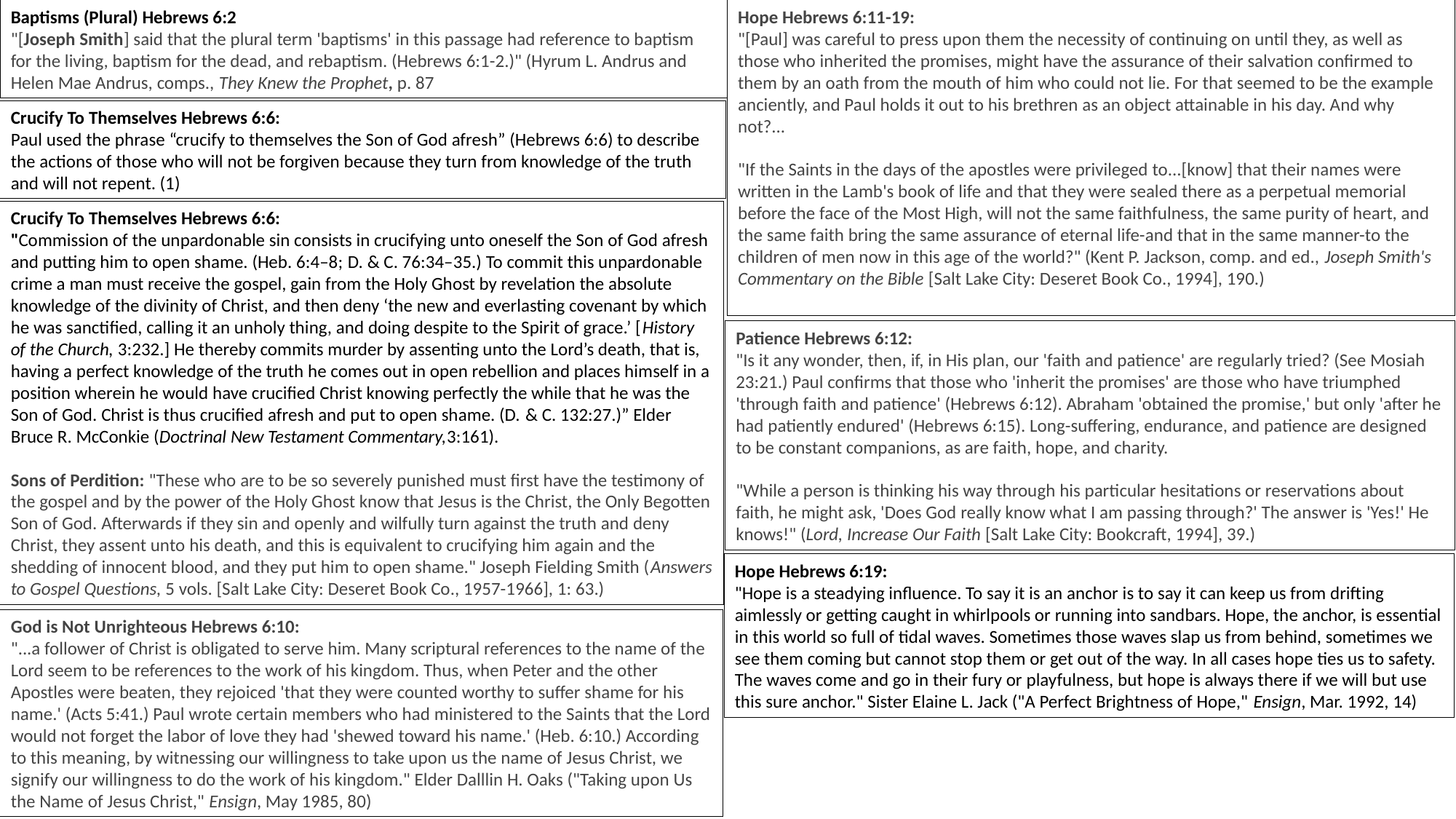

Baptisms (Plural) Hebrews 6:2
"[Joseph Smith] said that the plural term 'baptisms' in this passage had reference to baptism for the living, baptism for the dead, and rebaptism. (Hebrews 6:1-2.)" (Hyrum L. Andrus and Helen Mae Andrus, comps., They Knew the Prophet, p. 87
Hope Hebrews 6:11-19:
"[Paul] was careful to press upon them the necessity of continuing on until they, as well as those who inherited the promises, might have the assurance of their salvation confirmed to them by an oath from the mouth of him who could not lie. For that seemed to be the example anciently, and Paul holds it out to his brethren as an object attainable in his day. And why not?...

"If the Saints in the days of the apostles were privileged to...[know] that their names were written in the Lamb's book of life and that they were sealed there as a perpetual memorial before the face of the Most High, will not the same faithfulness, the same purity of heart, and the same faith bring the same assurance of eternal life-and that in the same manner-to the children of men now in this age of the world?" (Kent P. Jackson, comp. and ed., Joseph Smith's Commentary on the Bible [Salt Lake City: Deseret Book Co., 1994], 190.)

Crucify To Themselves Hebrews 6:6:
Paul used the phrase “crucify to themselves the Son of God afresh” (Hebrews 6:6) to describe the actions of those who will not be forgiven because they turn from knowledge of the truth and will not repent. (1)
Crucify To Themselves Hebrews 6:6:
"Commission of the unpardonable sin consists in crucifying unto oneself the Son of God afresh and putting him to open shame. (Heb. 6:4–8; D. & C. 76:34–35.) To commit this unpardonable crime a man must receive the gospel, gain from the Holy Ghost by revelation the absolute knowledge of the divinity of Christ, and then deny ‘the new and everlasting covenant by which he was sanctified, calling it an unholy thing, and doing despite to the Spirit of grace.’ [History of the Church, 3:232.] He thereby commits murder by assenting unto the Lord’s death, that is, having a perfect knowledge of the truth he comes out in open rebellion and places himself in a position wherein he would have crucified Christ knowing perfectly the while that he was the Son of God. Christ is thus crucified afresh and put to open shame. (D. & C. 132:27.)” Elder Bruce R. McConkie (Doctrinal New Testament Commentary,3:161).

Sons of Perdition: "These who are to be so severely punished must first have the testimony of the gospel and by the power of the Holy Ghost know that Jesus is the Christ, the Only Begotten Son of God. Afterwards if they sin and openly and wilfully turn against the truth and deny Christ, they assent unto his death, and this is equivalent to crucifying him again and the shedding of innocent blood, and they put him to open shame." Joseph Fielding Smith (Answers to Gospel Questions, 5 vols. [Salt Lake City: Deseret Book Co., 1957-1966], 1: 63.)
Patience Hebrews 6:12:
"Is it any wonder, then, if, in His plan, our 'faith and patience' are regularly tried? (See Mosiah 23:21.) Paul confirms that those who 'inherit the promises' are those who have triumphed 'through faith and patience' (Hebrews 6:12). Abraham 'obtained the promise,' but only 'after he had patiently endured' (Hebrews 6:15). Long-suffering, endurance, and patience are designed to be constant companions, as are faith, hope, and charity.

"While a person is thinking his way through his particular hesitations or reservations about faith, he might ask, 'Does God really know what I am passing through?' The answer is 'Yes!' He knows!" (Lord, Increase Our Faith [Salt Lake City: Bookcraft, 1994], 39.)
Hope Hebrews 6:19:
"Hope is a steadying influence. To say it is an anchor is to say it can keep us from drifting aimlessly or getting caught in whirlpools or running into sandbars. Hope, the anchor, is essential in this world so full of tidal waves. Sometimes those waves slap us from behind, sometimes we see them coming but cannot stop them or get out of the way. In all cases hope ties us to safety. The waves come and go in their fury or playfulness, but hope is always there if we will but use this sure anchor." Sister Elaine L. Jack ("A Perfect Brightness of Hope," Ensign, Mar. 1992, 14)
God is Not Unrighteous Hebrews 6:10:
"...a follower of Christ is obligated to serve him. Many scriptural references to the name of the Lord seem to be references to the work of his kingdom. Thus, when Peter and the other Apostles were beaten, they rejoiced 'that they were counted worthy to suffer shame for his name.' (Acts 5:41.) Paul wrote certain members who had ministered to the Saints that the Lord would not forget the labor of love they had 'shewed toward his name.' (Heb. 6:10.) According to this meaning, by witnessing our willingness to take upon us the name of Jesus Christ, we signify our willingness to do the work of his kingdom." Elder Dalllin H. Oaks ("Taking upon Us the Name of Jesus Christ," Ensign, May 1985, 80)